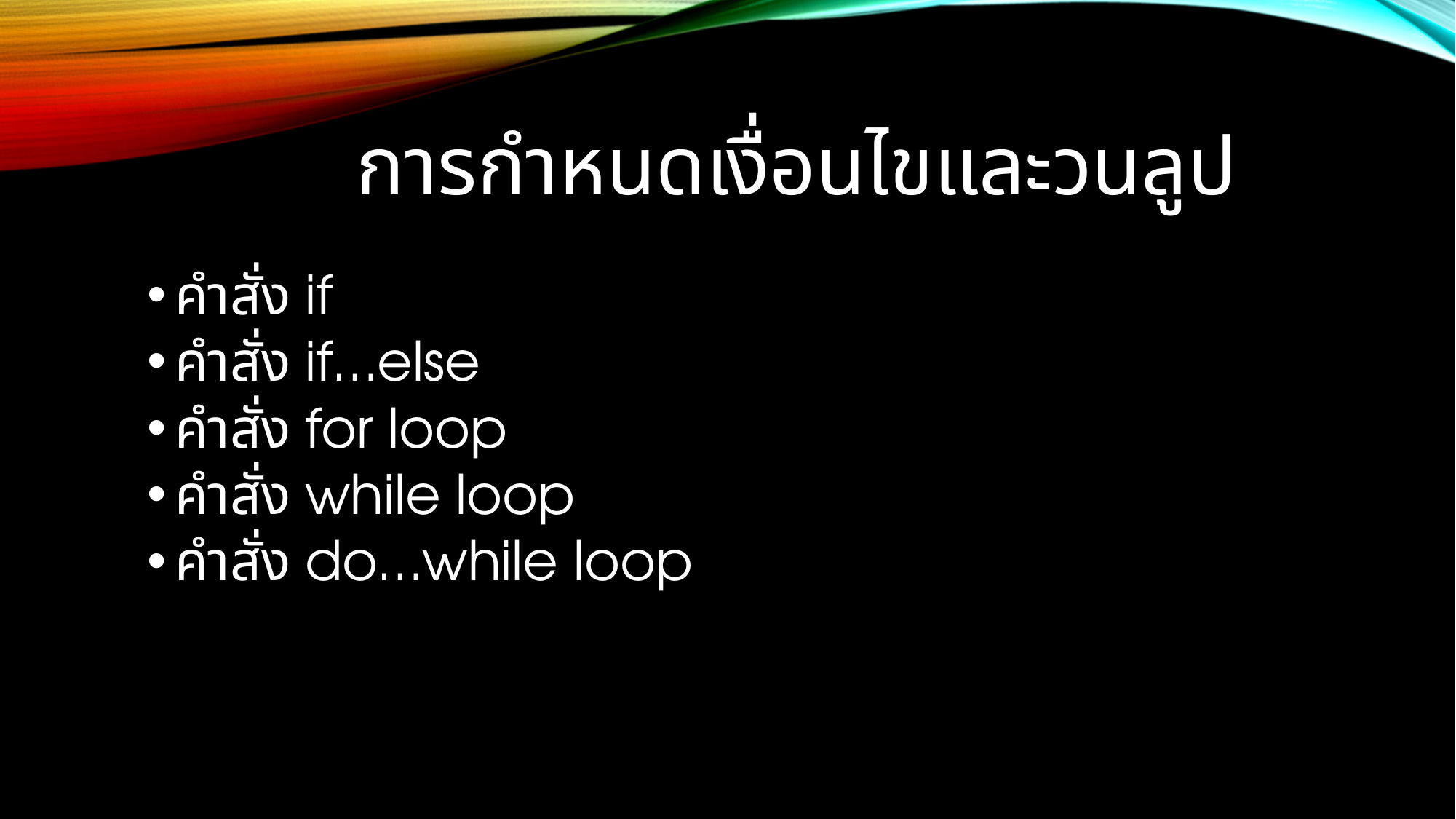

# การกำหนดเงื่อนไขและวนลูป
คำสั่ง if
คำสั่ง if…else
คำสั่ง for loop
คำสั่ง while loop
คำสั่ง do…while loop